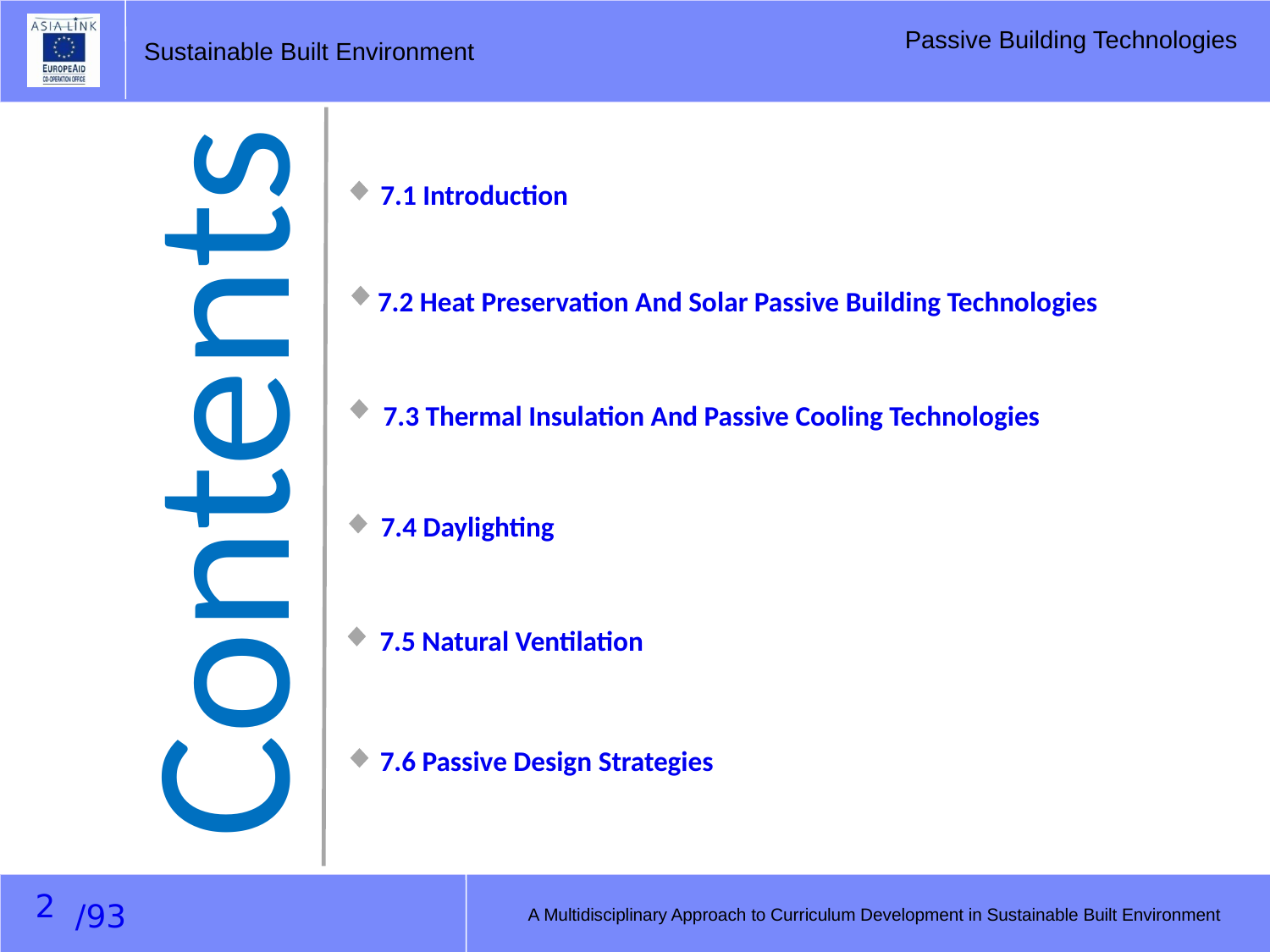

7.1 Introduction

7.2 Heat Preservation And Solar Passive Building Technologies

Contents
7.3 Thermal Insulation And Passive Cooling Technologies

7.4 Daylighting

7.5 Natural Ventilation

7.6 Passive Design Strategies

2
A Multidisciplinary Approach to Curriculum Development in Sustainable Built Environment